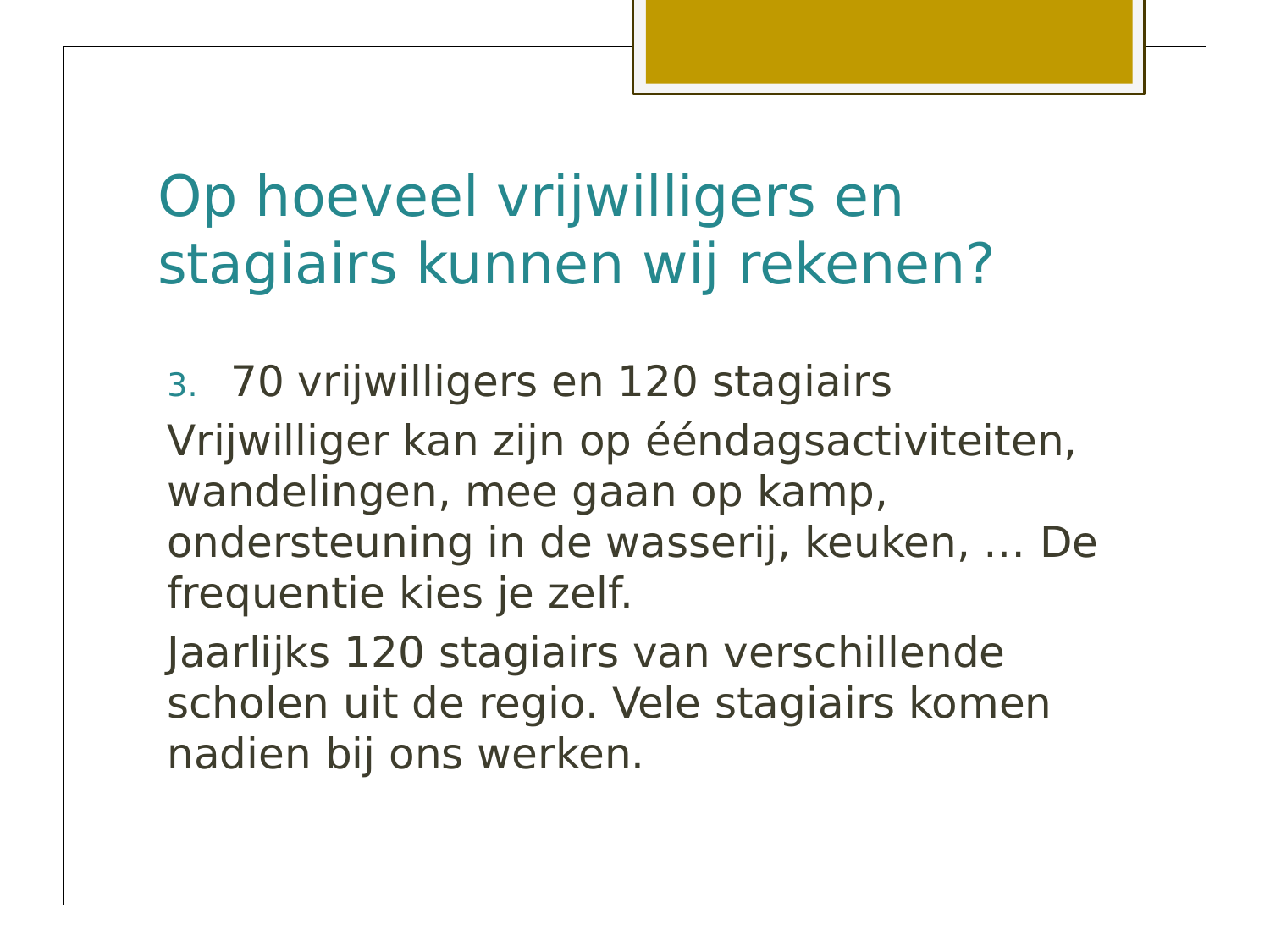

# Op hoeveel vrijwilligers en stagiairs kunnen wij rekenen?
70 vrijwilligers en 120 stagiairs
Vrijwilliger kan zijn op ééndagsactiviteiten, wandelingen, mee gaan op kamp, ondersteuning in de wasserij, keuken, … De frequentie kies je zelf.
Jaarlijks 120 stagiairs van verschillende scholen uit de regio. Vele stagiairs komen nadien bij ons werken.